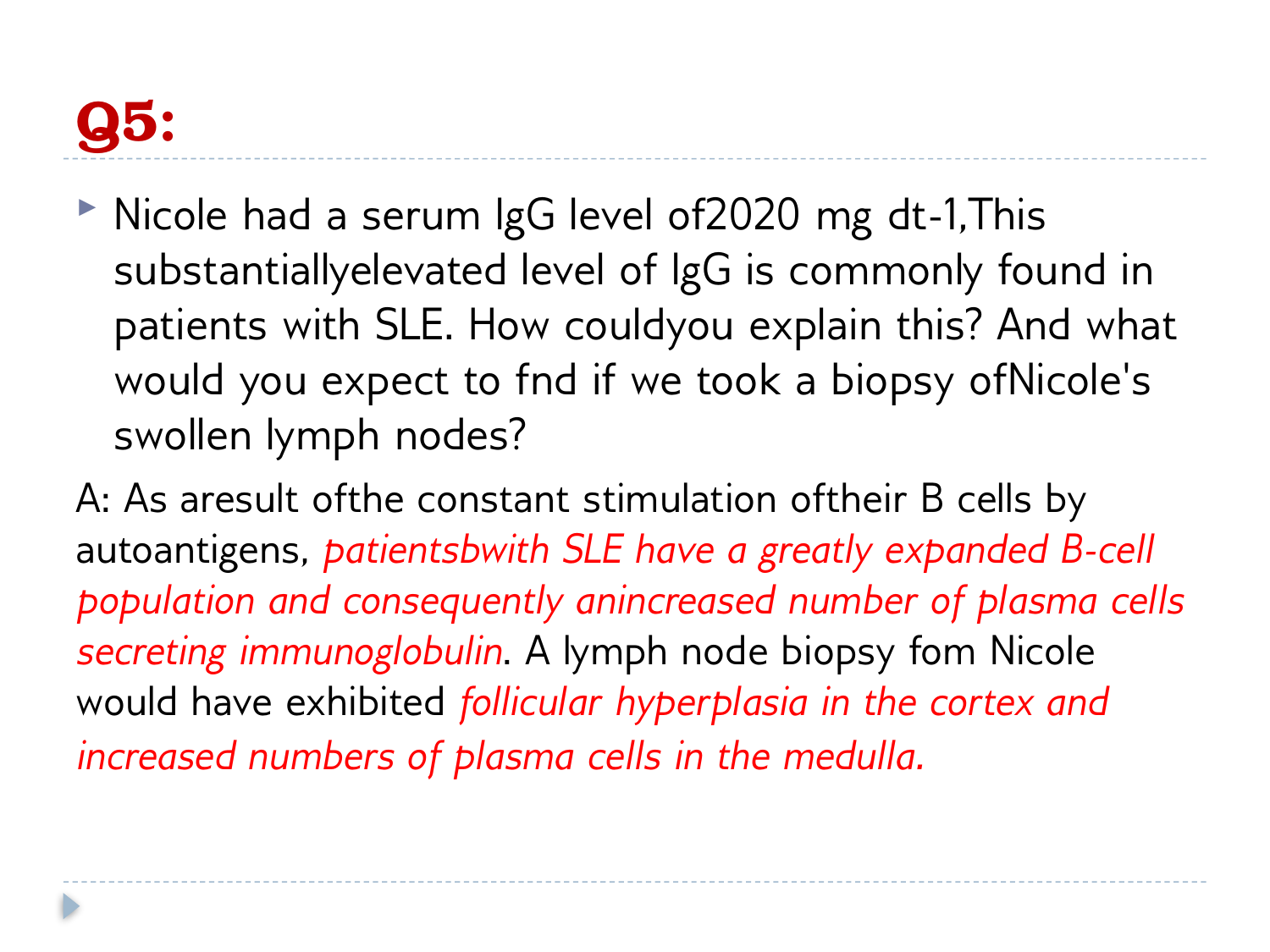

# Q5:
Nicole had a serum lgG level of2020 mg dt-1,This substantiallyelevated level of lgG is commonly found in patients with SLE. How couldyou explain this? And what would you expect to fnd if we took a biopsy ofNicole's swollen lymph nodes?
A: As aresult ofthe constant stimulation oftheir B cells by autoantigens, patientsbwith SLE have a greatly expanded B-cell population and consequently anincreased number of plasma cells secreting immunoglobulin. A lymph node biopsy fom Nicole would have exhibited follicular hyperplasia in the cortex and increased numbers of plasma cells in the medulla.